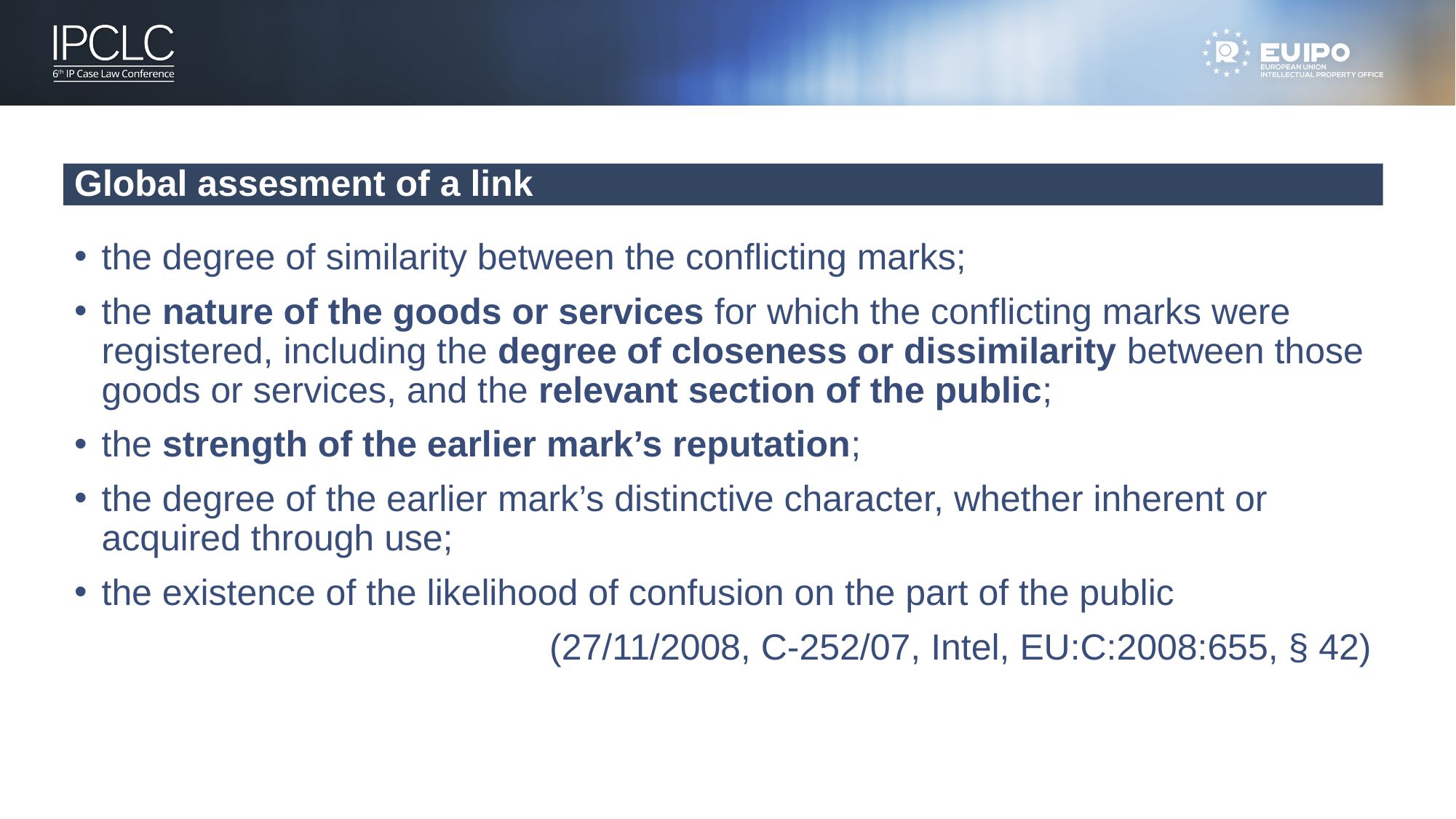

Global assesment of a link
the degree of similarity between the conflicting marks;
the nature of the goods or services for which the conflicting marks were registered, including the degree of closeness or dissimilarity between those goods or services, and the relevant section of the public;
the strength of the earlier mark’s reputation;
the degree of the earlier mark’s distinctive character, whether inherent or acquired through use;
the existence of the likelihood of confusion on the part of the public
(27/11/2008, C‑252/07, Intel, EU:C:2008:655, § 42)